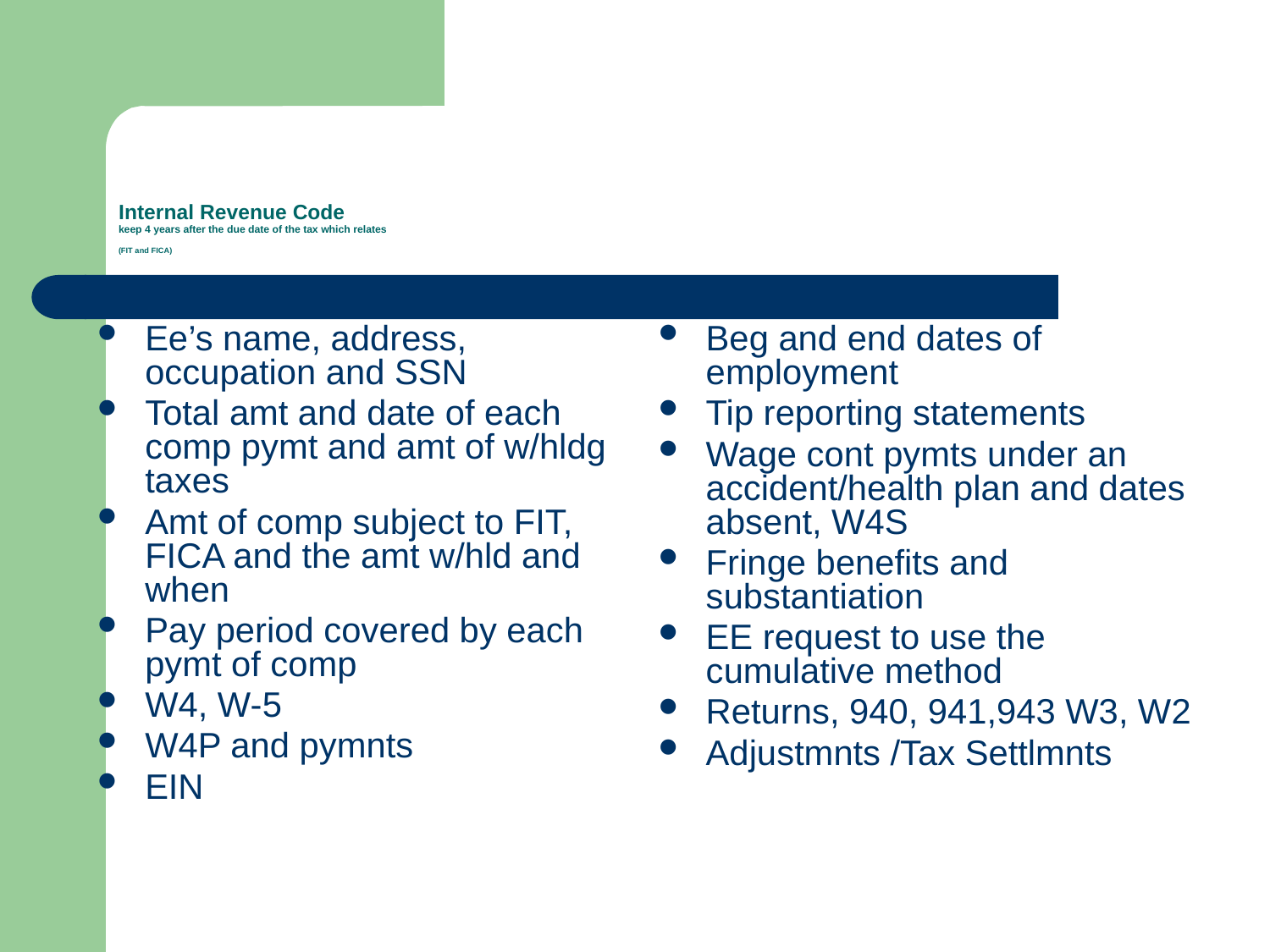

# Internal Revenue Code keep 4 years after the due date of the tax which relates (FIT and FICA)
Ee’s name, address, occupation and SSN
Total amt and date of each comp pymt and amt of w/hldg taxes
Amt of comp subject to FIT, FICA and the amt w/hld and when
Pay period covered by each pymt of comp
W4, W-5
W4P and pymnts
EIN
Beg and end dates of employment
Tip reporting statements
Wage cont pymts under an accident/health plan and dates absent, W4S
Fringe benefits and substantiation
EE request to use the cumulative method
Returns, 940, 941,943 W3, W2
Adjustmnts /Tax Settlmnts